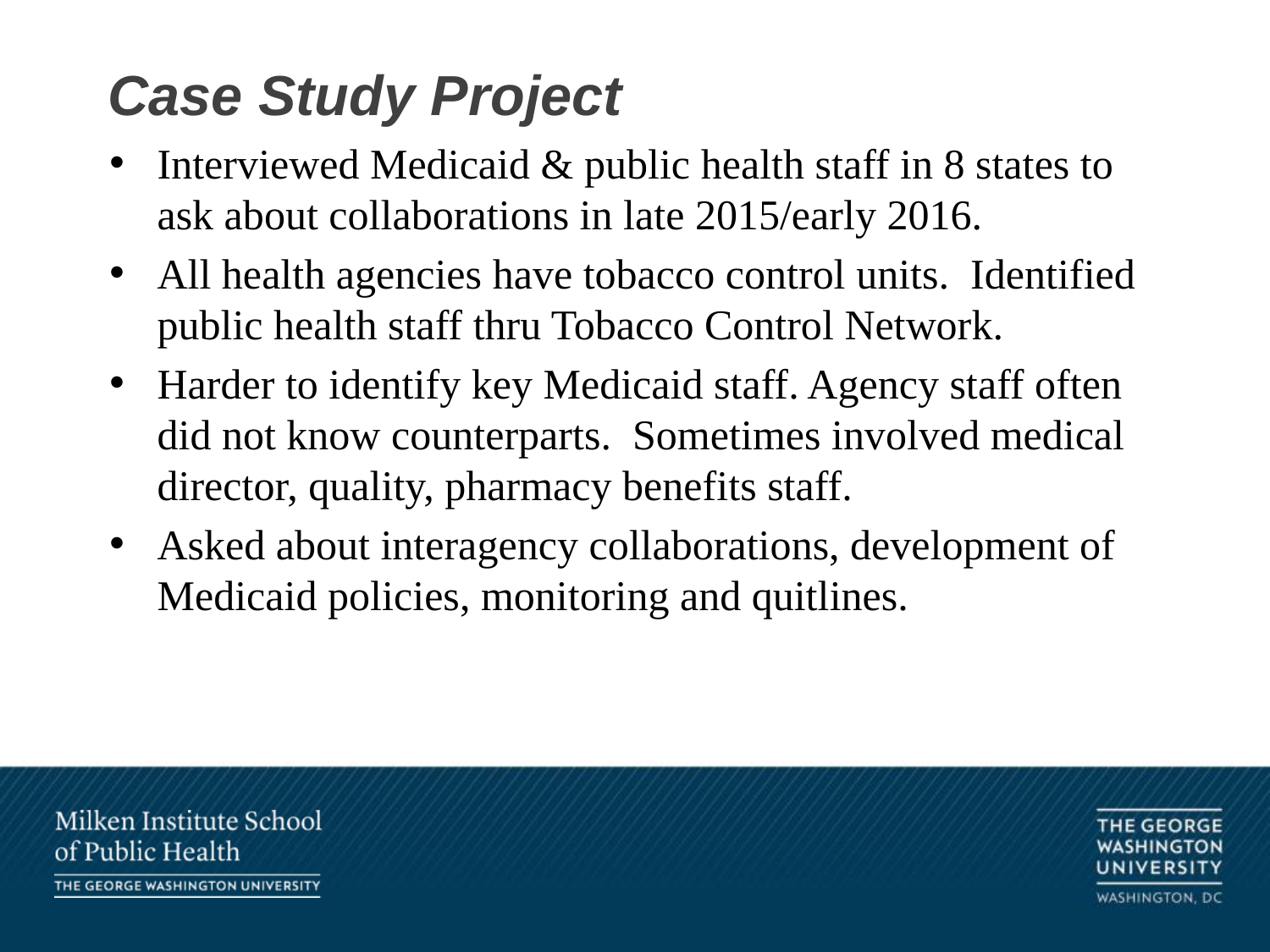

# Case Study Project
Interviewed Medicaid & public health staff in 8 states to ask about collaborations in late 2015/early 2016.
All health agencies have tobacco control units.  Identified public health staff thru Tobacco Control Network.
Harder to identify key Medicaid staff. Agency staff often did not know counterparts.  Sometimes involved medical director, quality, pharmacy benefits staff.
Asked about interagency collaborations, development of Medicaid policies, monitoring and quitlines.